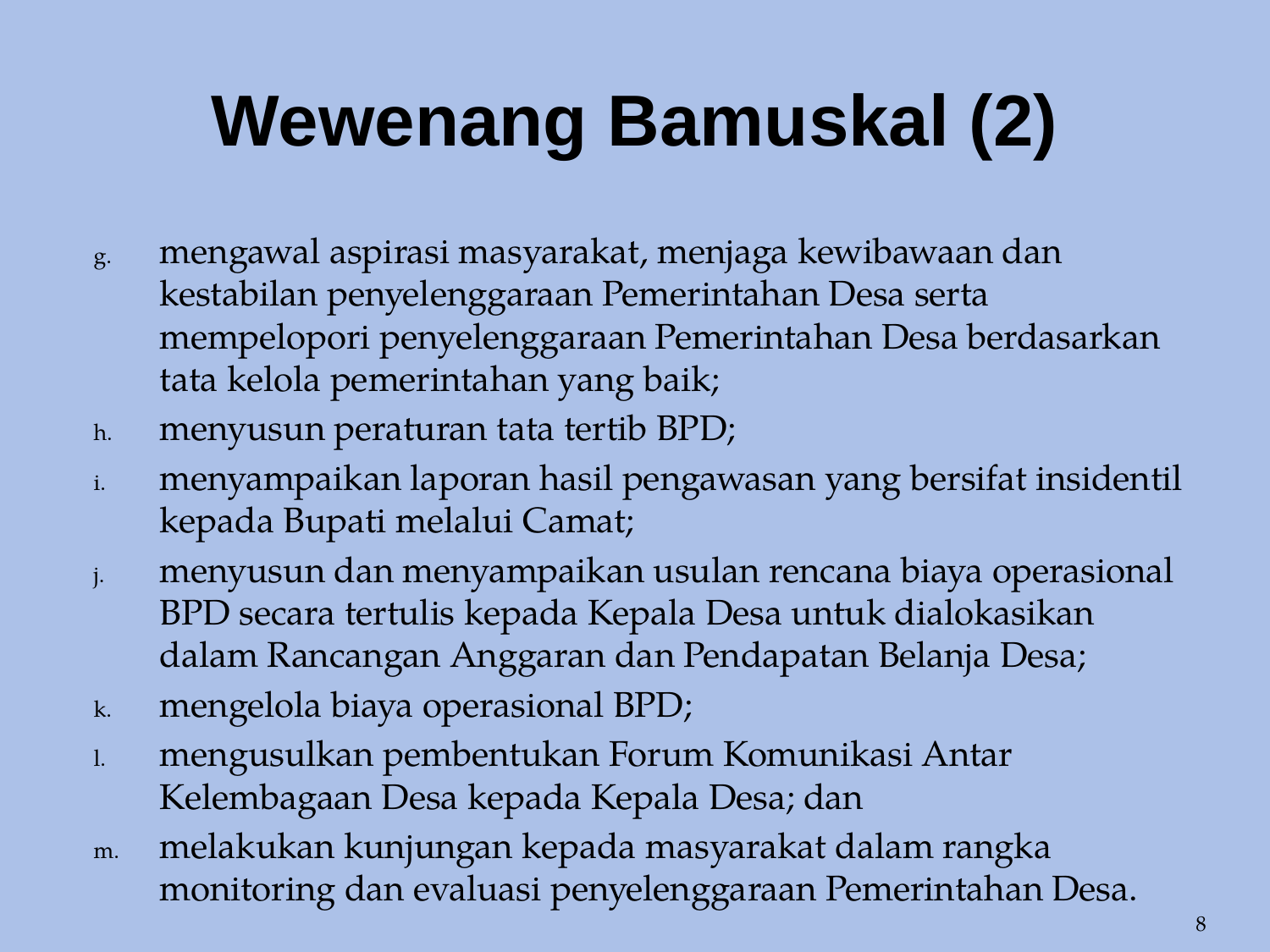

# Wewenang Bamuskal (2)
mengawal aspirasi masyarakat, menjaga kewibawaan dan kestabilan penyelenggaraan Pemerintahan Desa serta mempelopori penyelenggaraan Pemerintahan Desa berdasarkan tata kelola pemerintahan yang baik;
menyusun peraturan tata tertib BPD;
menyampaikan laporan hasil pengawasan yang bersifat insidentil kepada Bupati melalui Camat;
menyusun dan menyampaikan usulan rencana biaya operasional BPD secara tertulis kepada Kepala Desa untuk dialokasikan dalam Rancangan Anggaran dan Pendapatan Belanja Desa;
mengelola biaya operasional BPD;
mengusulkan pembentukan Forum Komunikasi Antar Kelembagaan Desa kepada Kepala Desa; dan
melakukan kunjungan kepada masyarakat dalam rangka monitoring dan evaluasi penyelenggaraan Pemerintahan Desa.
8